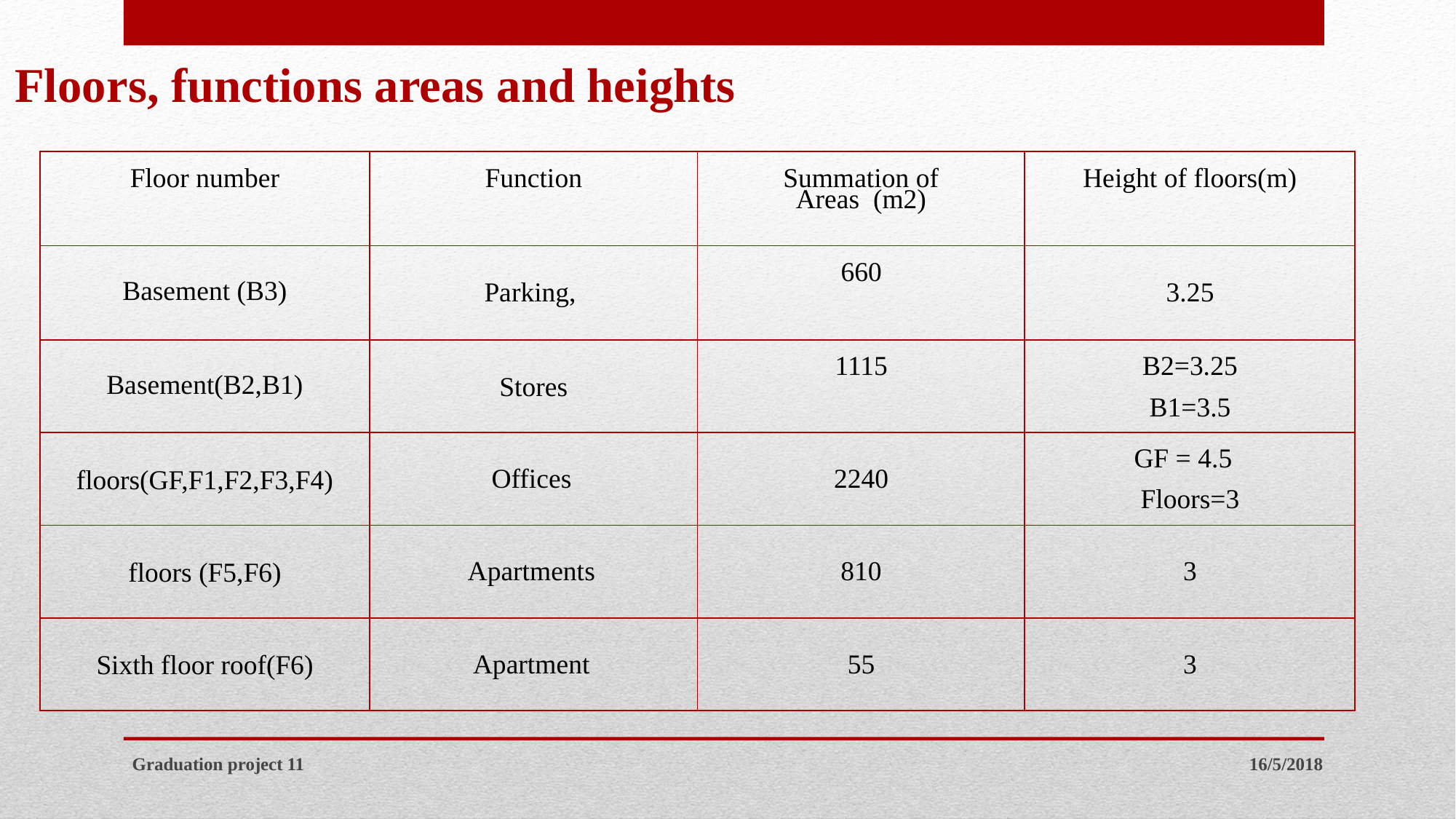

Floors, functions areas and heights
| Floor number | Function | Summation of Areas (m2) | Height of floors(m) |
| --- | --- | --- | --- |
| Basement (B3) | Parking, | 660 | 3.25 |
| Basement(B2,B1) | Stores | 1115 | B2=3.25 B1=3.5 |
| floors(GF,F1,F2,F3,F4) | Offices | 2240 | GF = 4.5 Floors=3 |
| floors (F5,F6) | Apartments | 810 | 3 |
| Sixth floor roof(F6) | Apartment | 55 | 3 |
Graduation project 11
16/5/2018